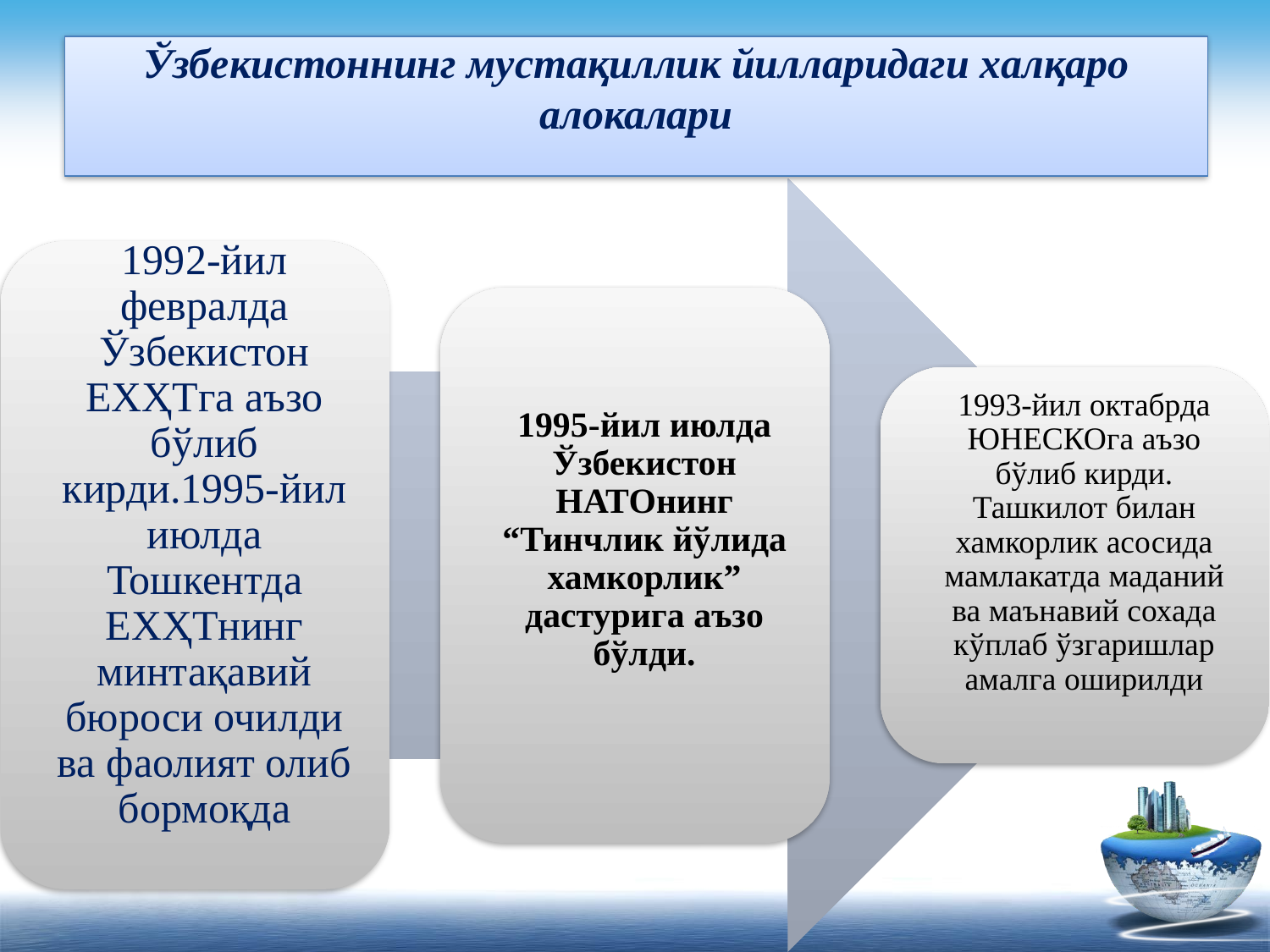

# Ўзбекистоннинг мустақиллик йилларидаги xалқаро алокалари
1992-йил февралда Ўзбекистон ЕXҲТга аъзо бўлиб кирди.1995-йил июлда Тошкентда ЕXҲТнинг минтақавий бюроси очилди ва фаолият олиб бормоқда

1995-йил июлда Ўзбекистон НАТОнинг “Тинчлик йўлида хамкорлик” дастурига аъзо бўлди.

1993-йил октабрда ЮНЕСКОга аъзо бўлиб кирди. Ташкилот билан хамкорлик асосида мамлакатда маданий ва маънавий сохада кўплаб ўзгаришлар амалга оширилди